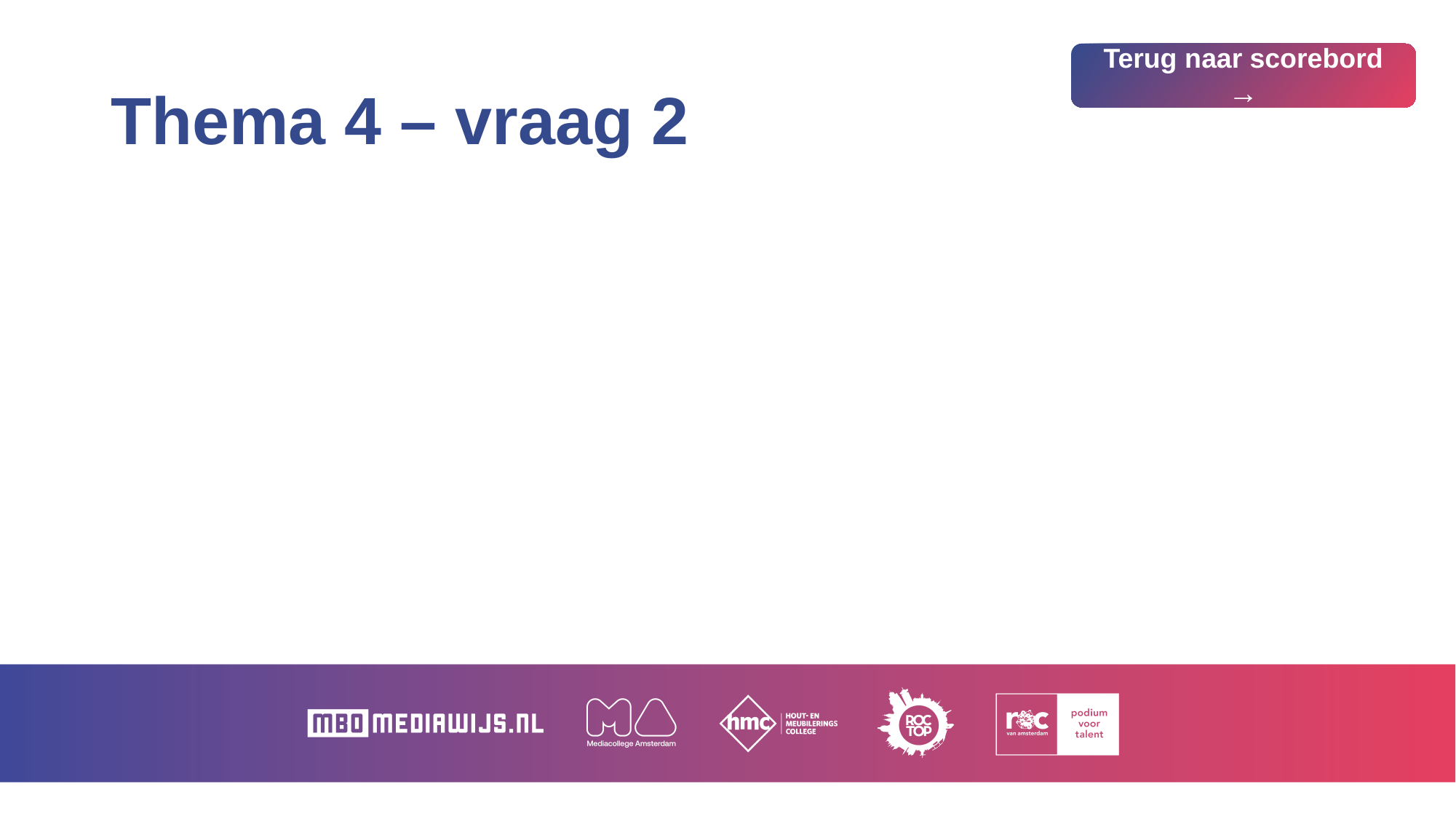

# Thema 4 – vraag 2
Terug naar scorebord →